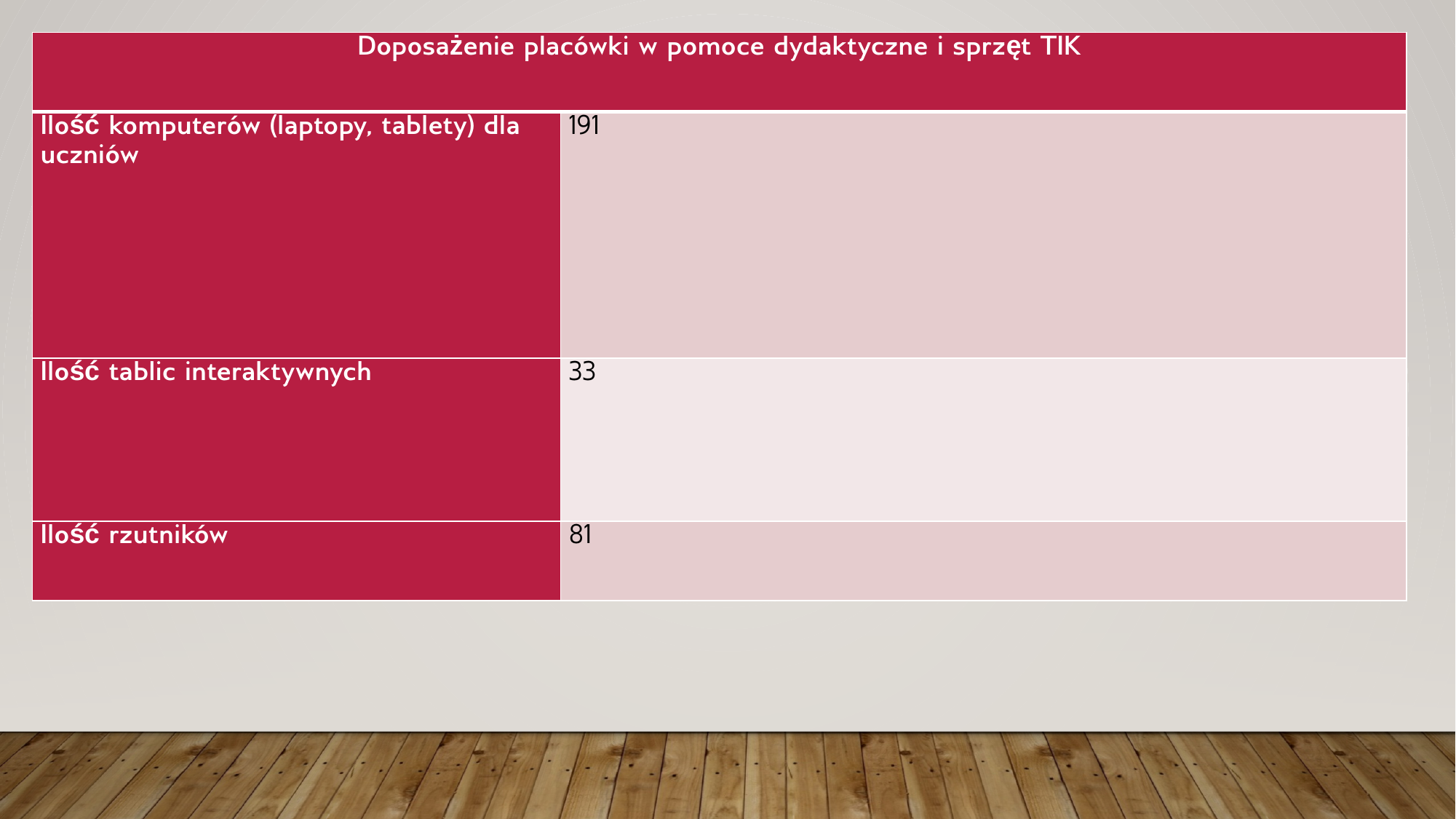

| Doposażenie placówki w pomoce dydaktyczne i sprzęt TIK |  |
| --- | --- |
| Ilość komputerów (laptopy, tablety) dla uczniów | 191 |
| Ilość tablic interaktywnych | 33 |
| Ilość rzutników | 81 |